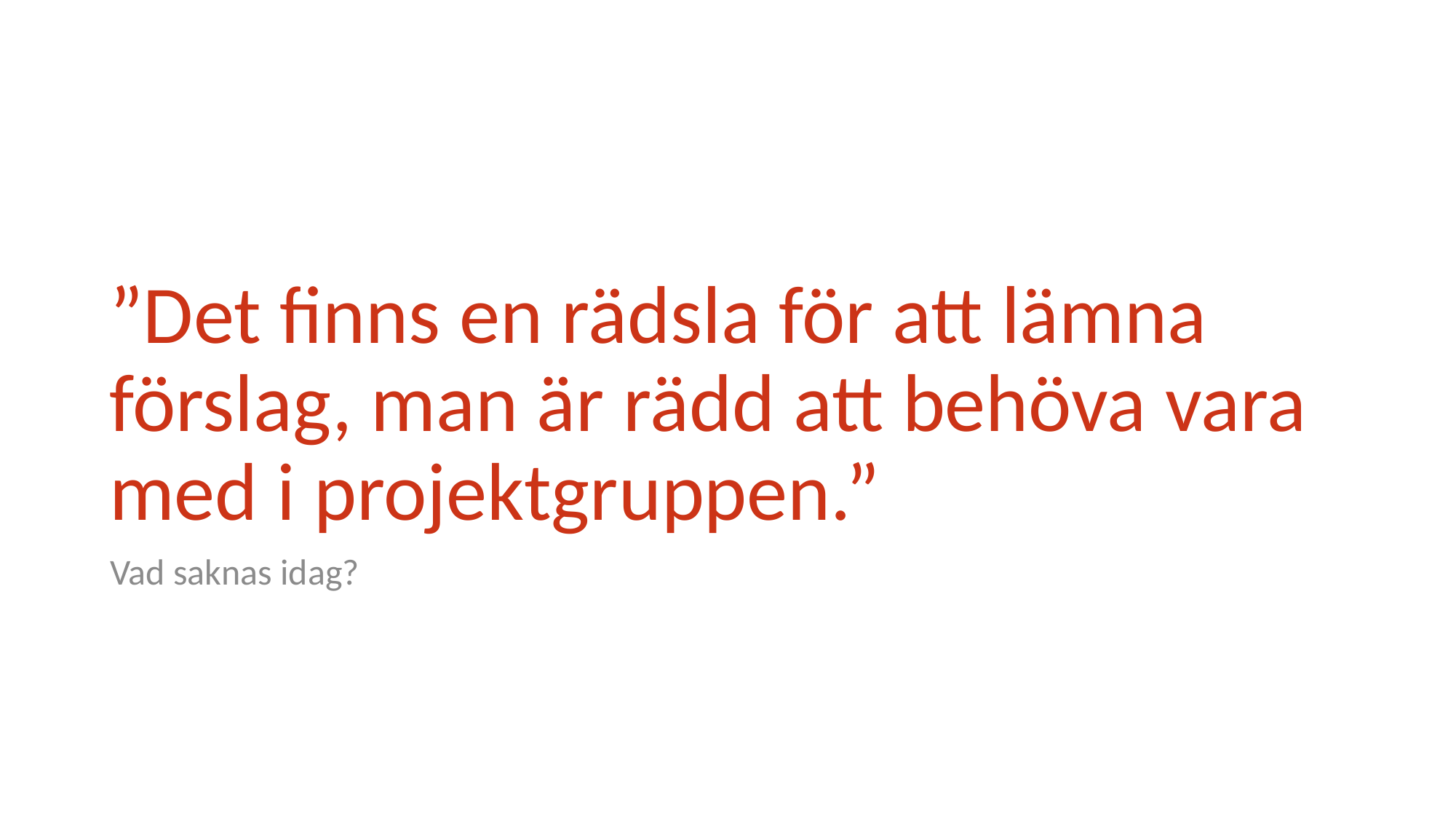

# ”Det finns en rädsla för att lämna förslag, man är rädd att behöva vara med i projektgruppen.”
Vad saknas idag?